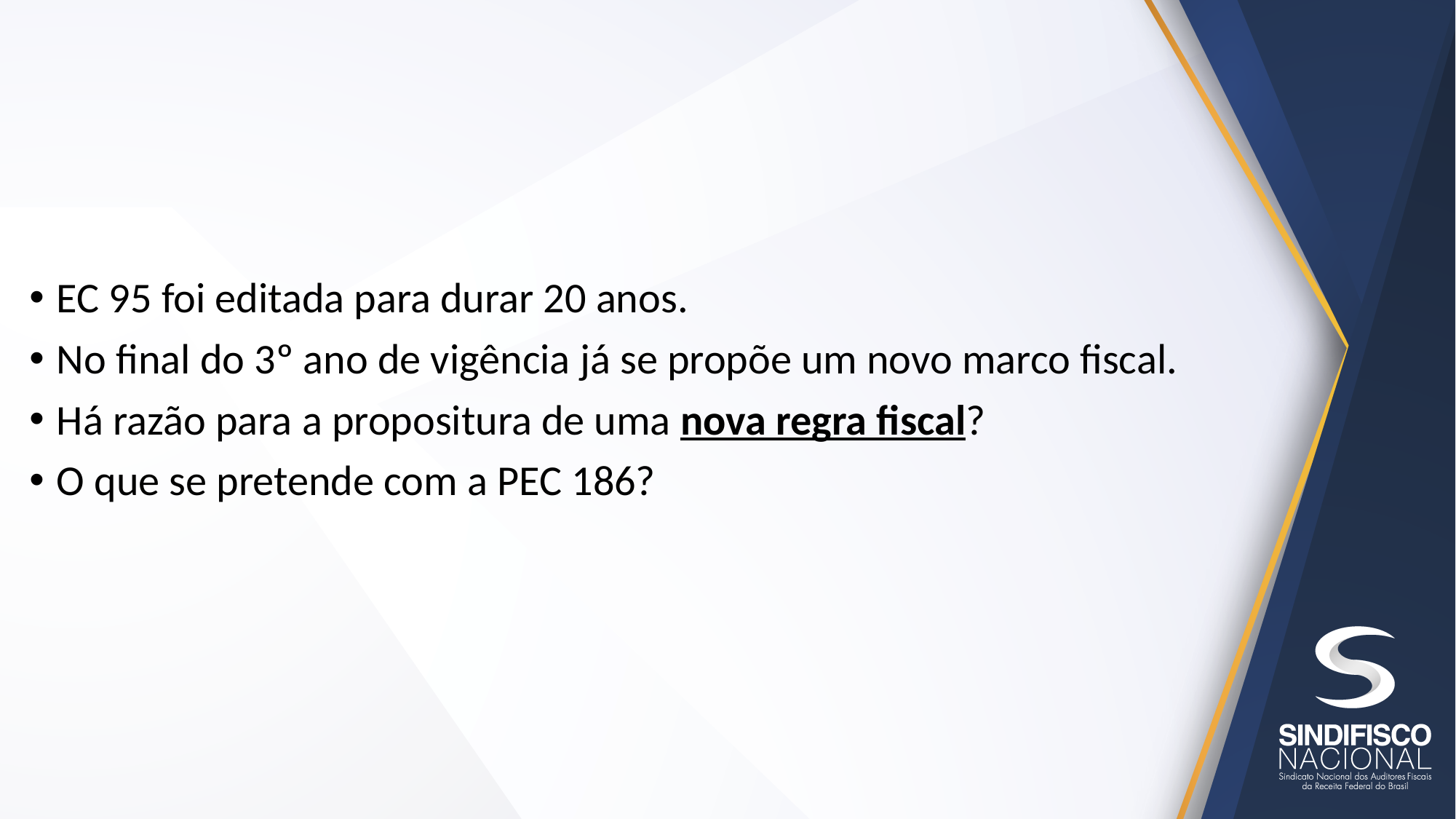

EC 95 foi editada para durar 20 anos.
No final do 3º ano de vigência já se propõe um novo marco fiscal.
Há razão para a propositura de uma nova regra fiscal?
O que se pretende com a PEC 186?